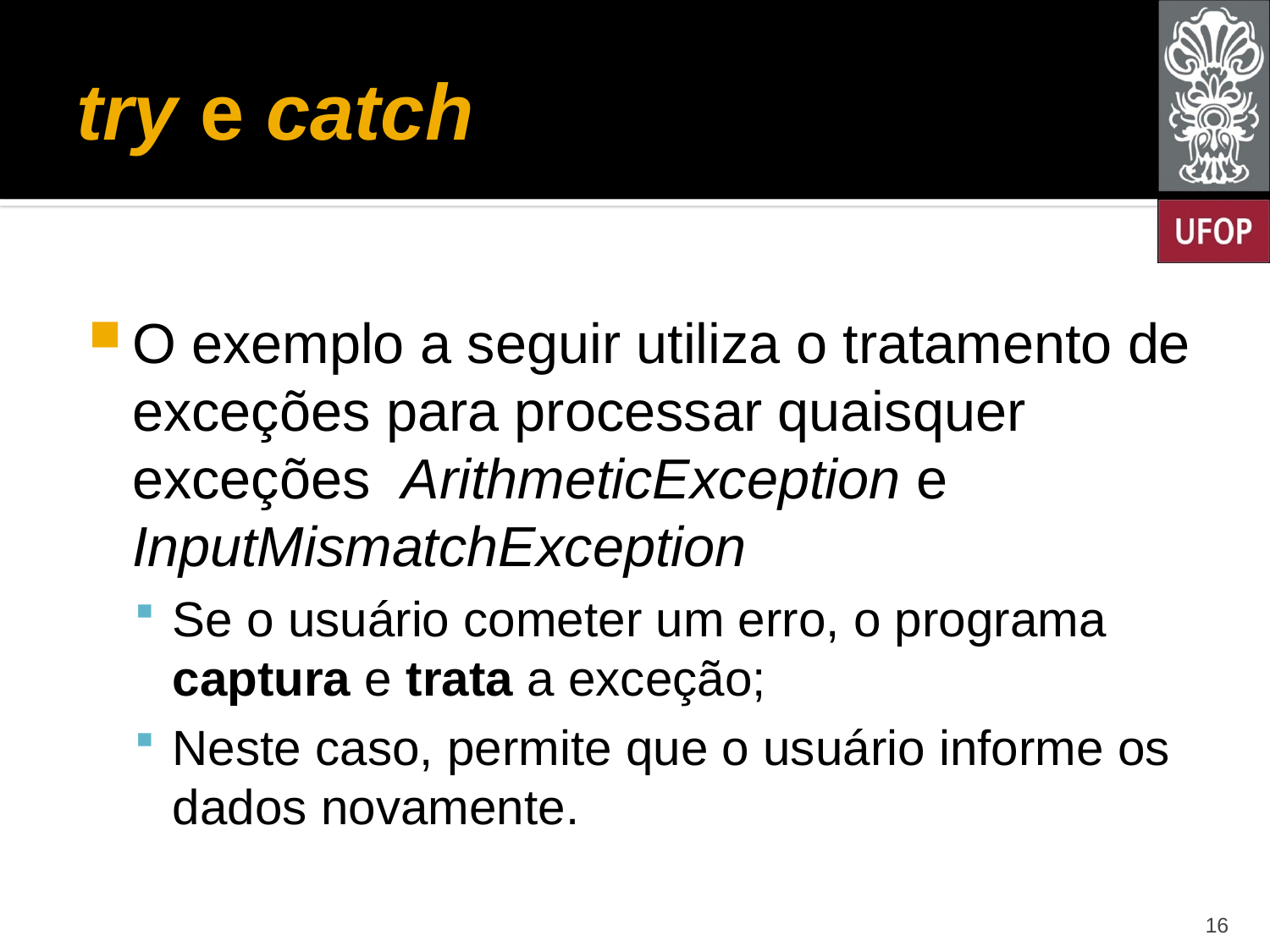

# try e catch
O exemplo a seguir utiliza o tratamento de exceções para processar quaisquer exceções  ArithmeticException e InputMismatchException
Se o usuário cometer um erro, o programa captura e trata a exceção;
Neste caso, permite que o usuário informe os dados novamente.
16